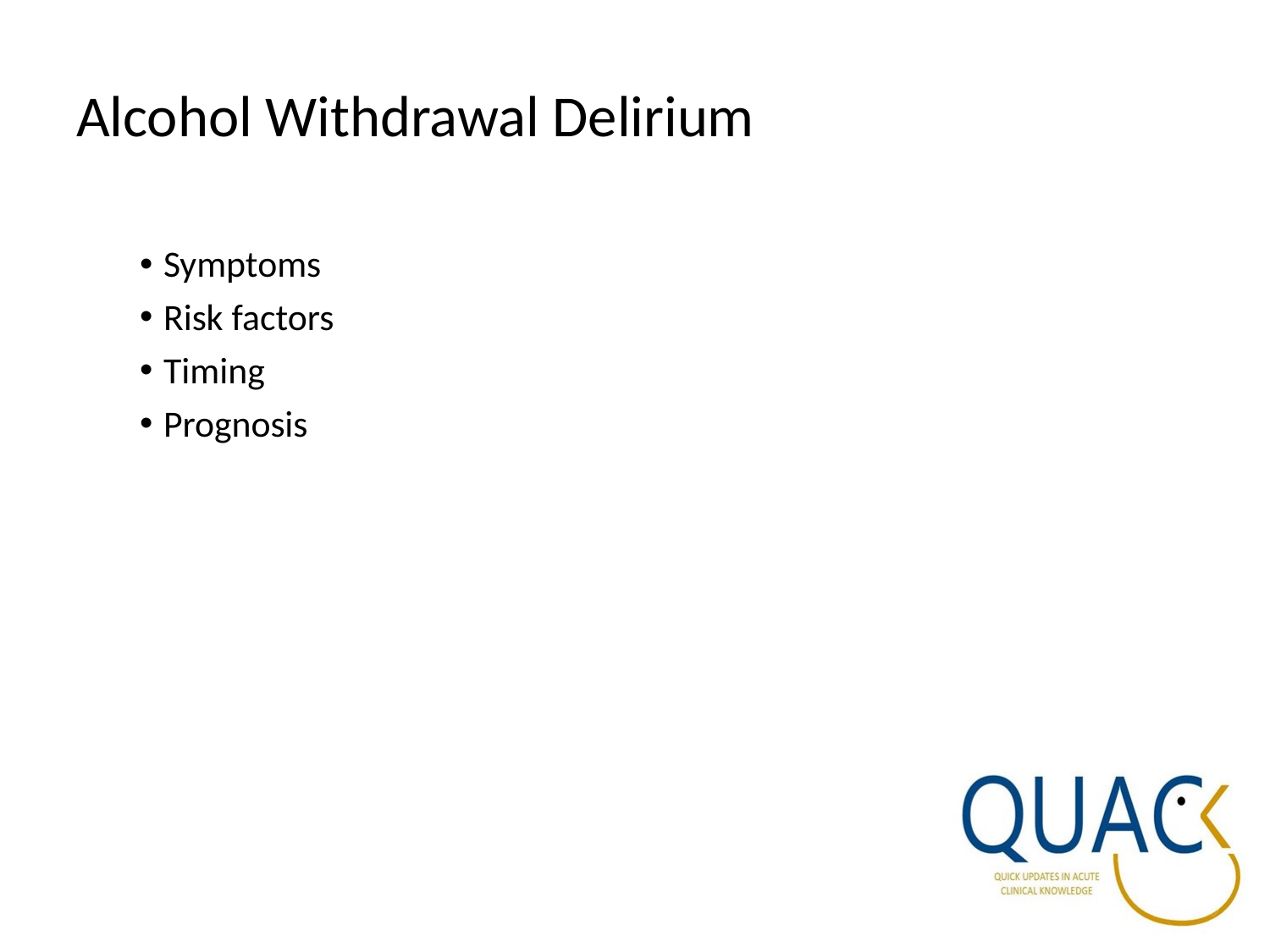

# Alcohol Withdrawal Delirium
Symptoms
Risk factors
Timing
Prognosis